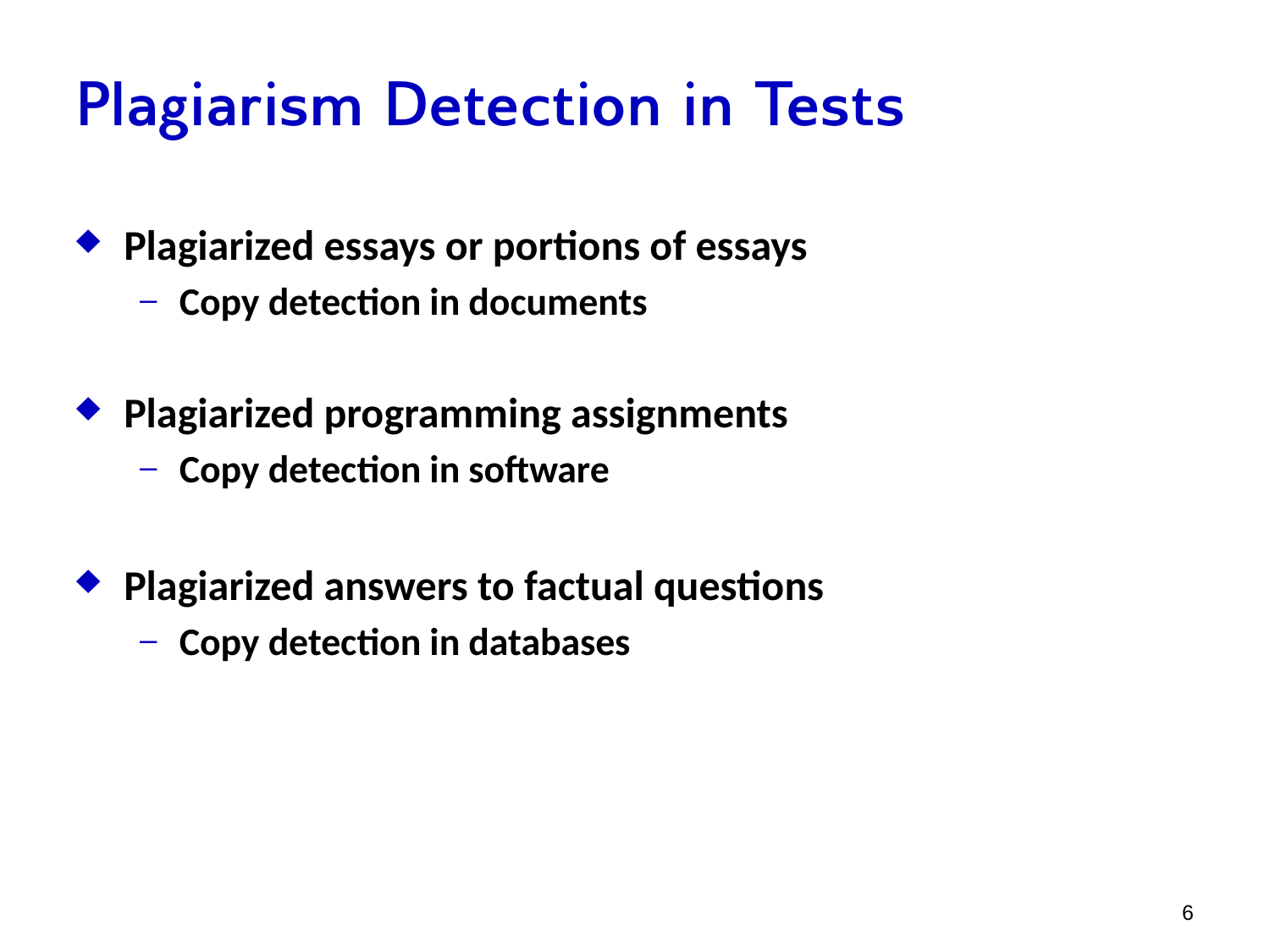

# Plagiarism Detection in Tests
Plagiarized essays or portions of essays
Copy detection in documents

Plagiarized programming assignments
Copy detection in software

Plagiarized answers to factual questions
Copy detection in databases
6